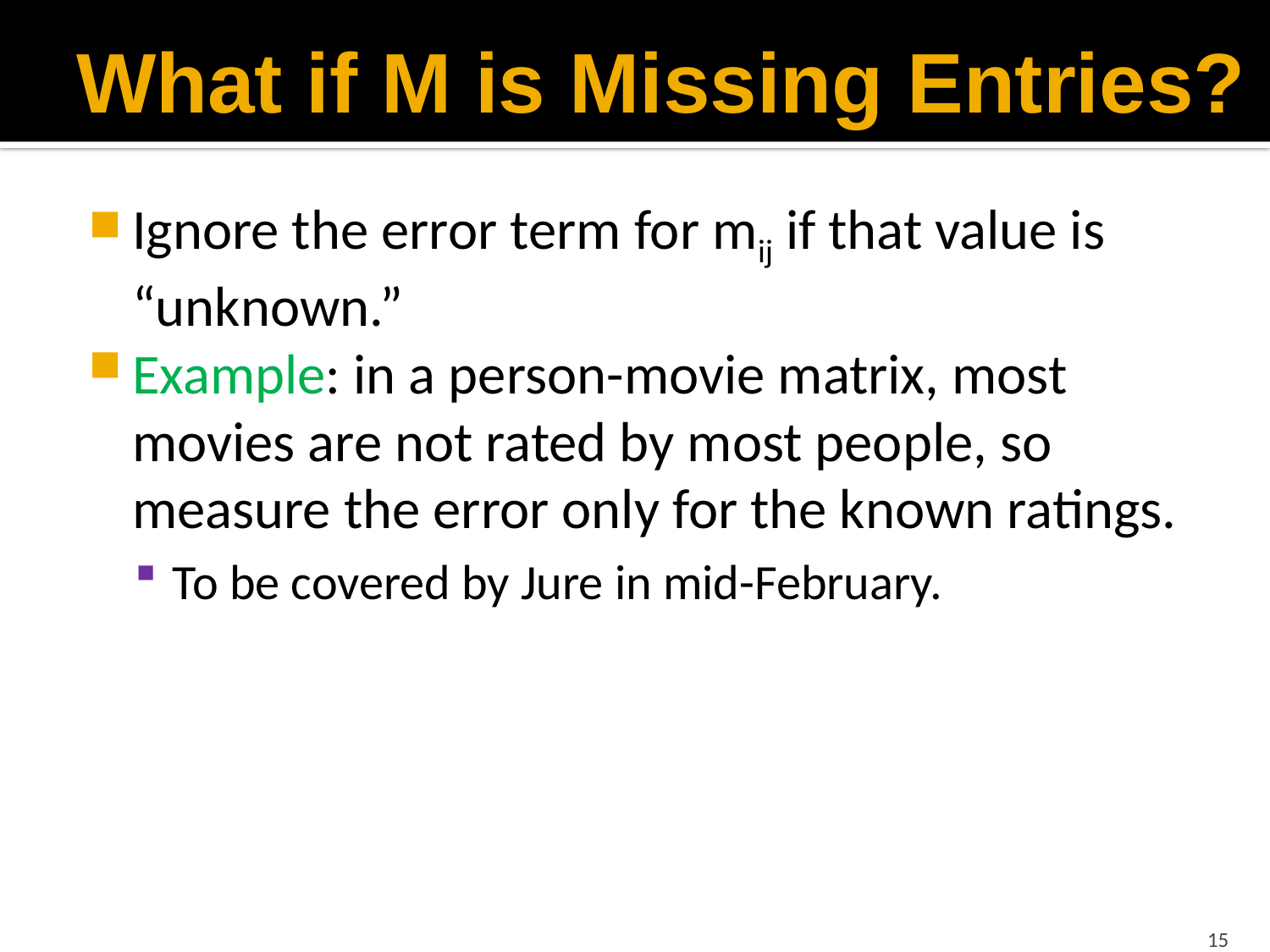

# What if M is Missing Entries?
Ignore the error term for mij if that value is “unknown.”
Example: in a person-movie matrix, most movies are not rated by most people, so measure the error only for the known ratings.
To be covered by Jure in mid-February.
15